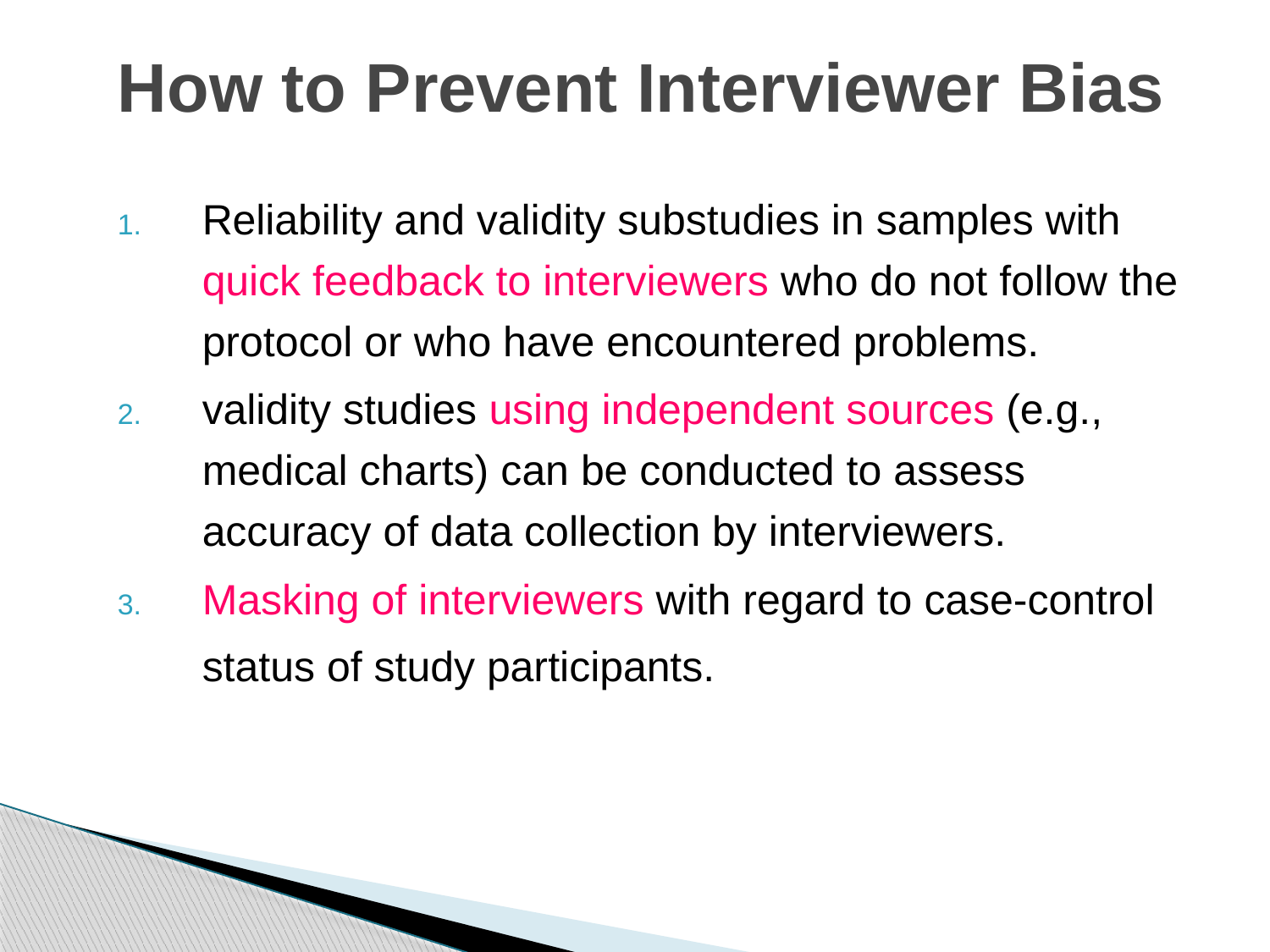

# How to Prevent Interviewer Bias
Reliability and validity substudies in samples with quick feedback to interviewers who do not follow the protocol or who have encountered problems.
validity studies using independent sources (e.g., medical charts) can be conducted to assess accuracy of data collection by interviewers.
Masking of interviewers with regard to case-control status of study participants.